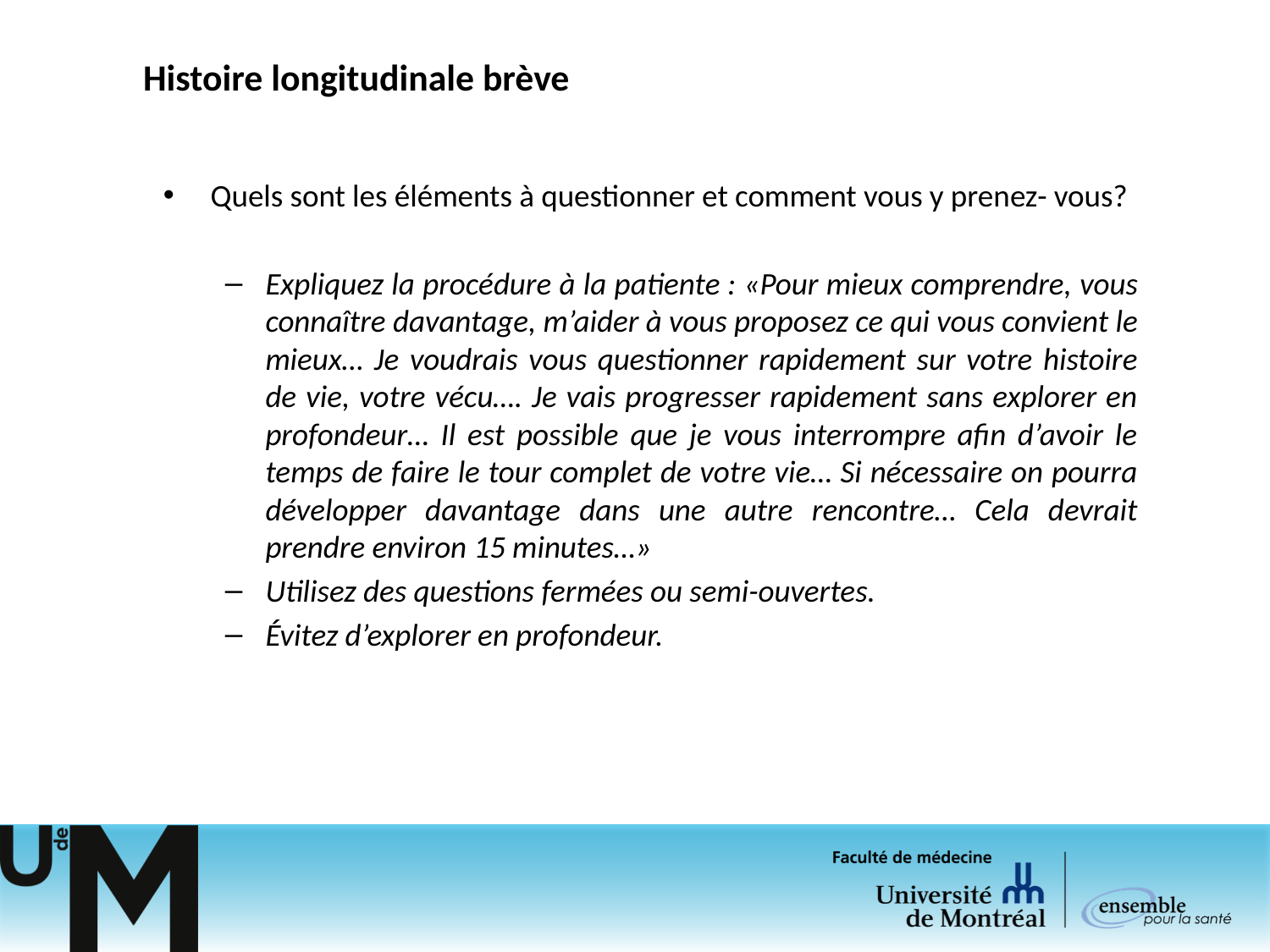

# Histoire longitudinale brève
Quels sont les éléments à questionner et comment vous y prenez- vous?

Expliquez la procédure à la patiente : «Pour mieux comprendre, vous connaître davantage, m’aider à vous proposez ce qui vous convient le mieux… Je voudrais vous questionner rapidement sur votre histoire de vie, votre vécu…. Je vais progresser rapidement sans explorer en profondeur… Il est possible que je vous interrompre afin d’avoir le temps de faire le tour complet de votre vie… Si nécessaire on pourra développer davantage dans une autre rencontre… Cela devrait prendre environ 15 minutes…»
Utilisez des questions fermées ou semi-ouvertes.
Évitez d’explorer en profondeur.